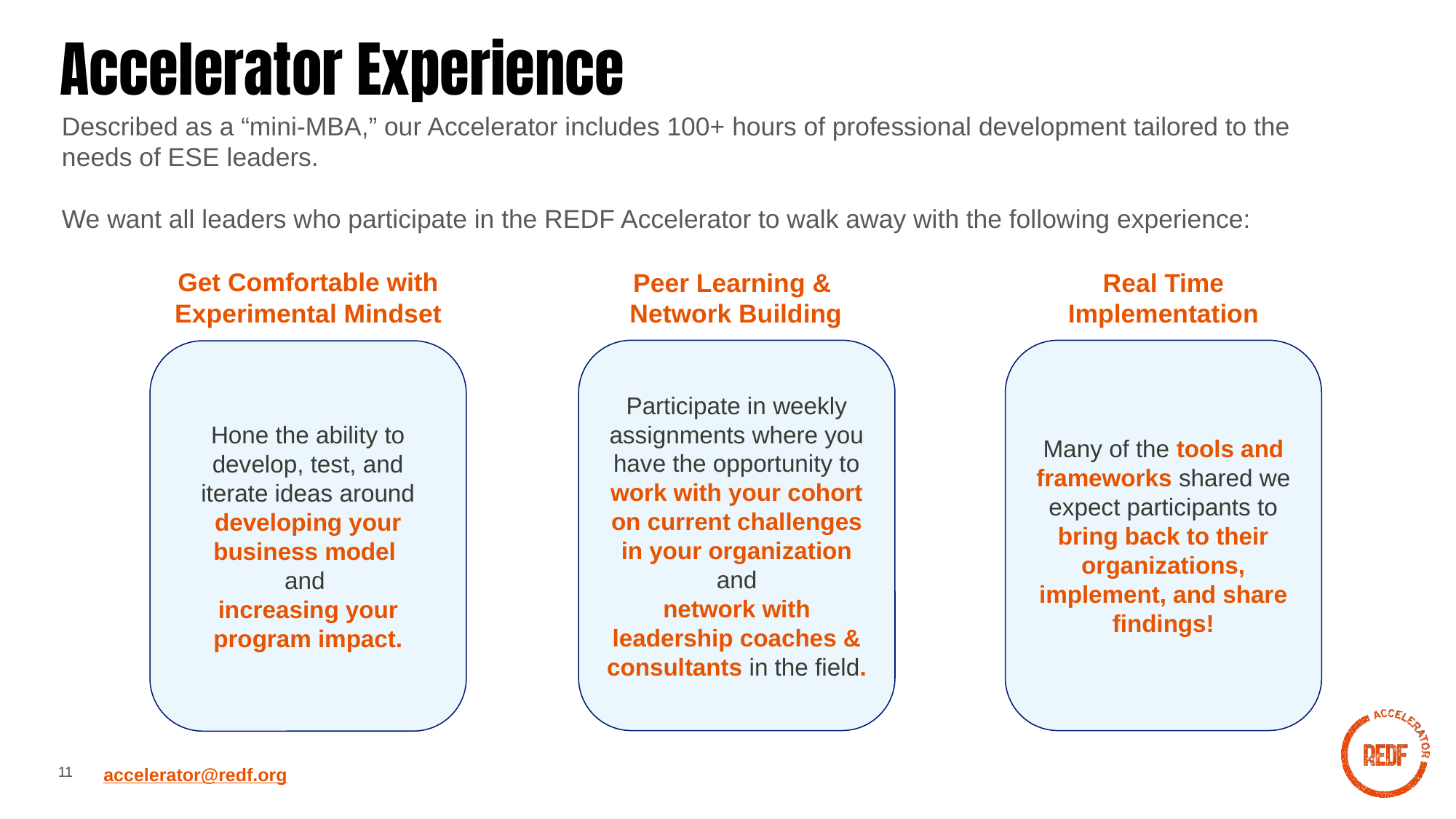

# Accelerator Experience
Described as a “mini-MBA,” our Accelerator includes 100+ hours of professional development tailored to the needs of ESE leaders.

We want all leaders who participate in the REDF Accelerator to walk away with the following experience:
Get Comfortable with Experimental Mindset
Peer Learning &
Network Building
Real Time Implementation
Participate in weekly assignments where you have the opportunity to work with your cohort on current challenges in your organization and
network with leadership coaches & consultants in the field.
Many of the tools and frameworks shared we expect participants to bring back to their organizations, implement, and share findings!
Hone the ability to develop, test, and iterate ideas around developing your business model
and
increasing your program impact.
accelerator@redf.org